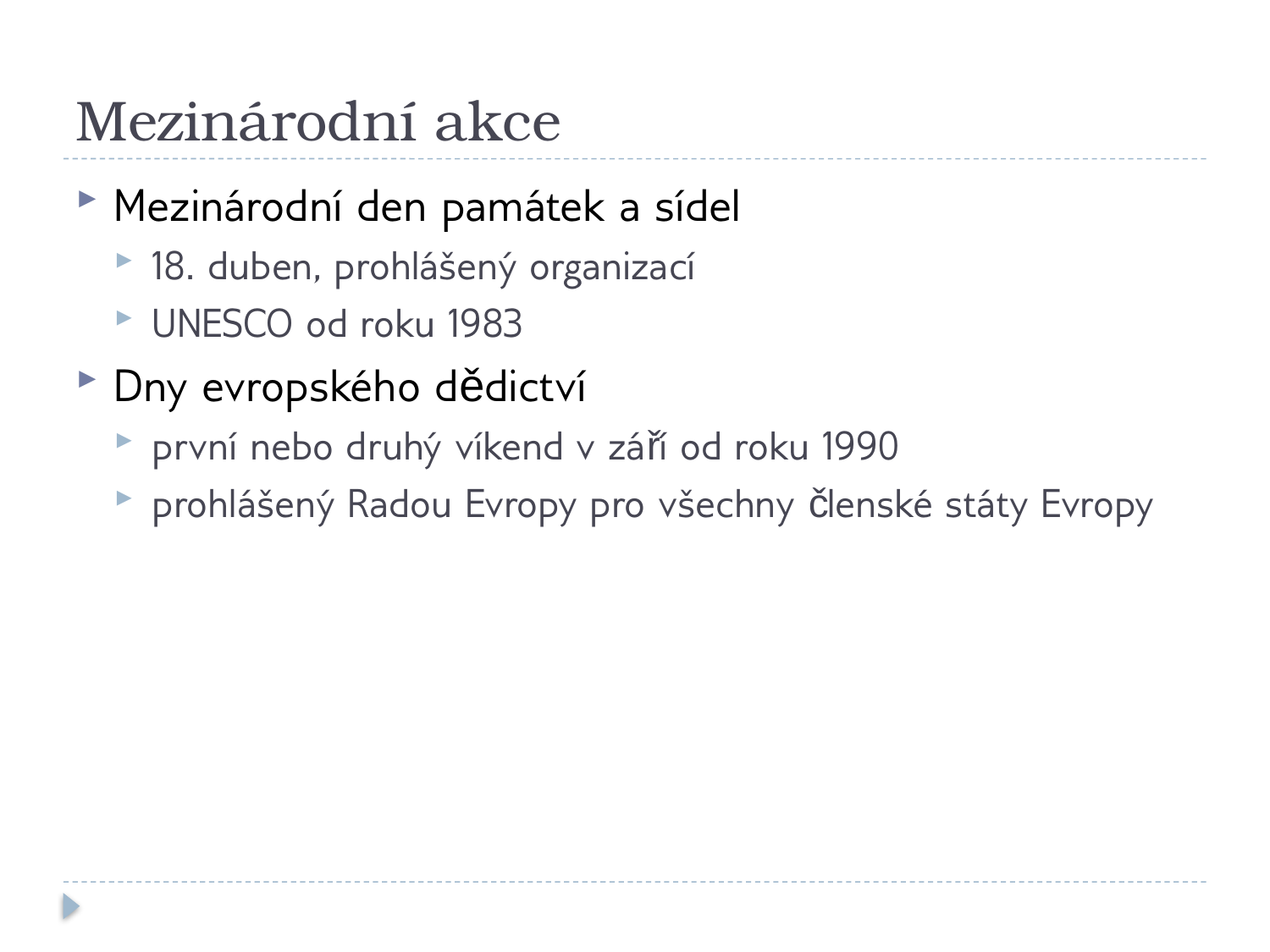

# Mezinárodní akce
Mezinárodní den památek a sídel
18. duben, prohlášený organizací
UNESCO od roku 1983
Dny evropského dědictví
první nebo druhý víkend v září od roku 1990
prohlášený Radou Evropy pro všechny členské státy Evropy